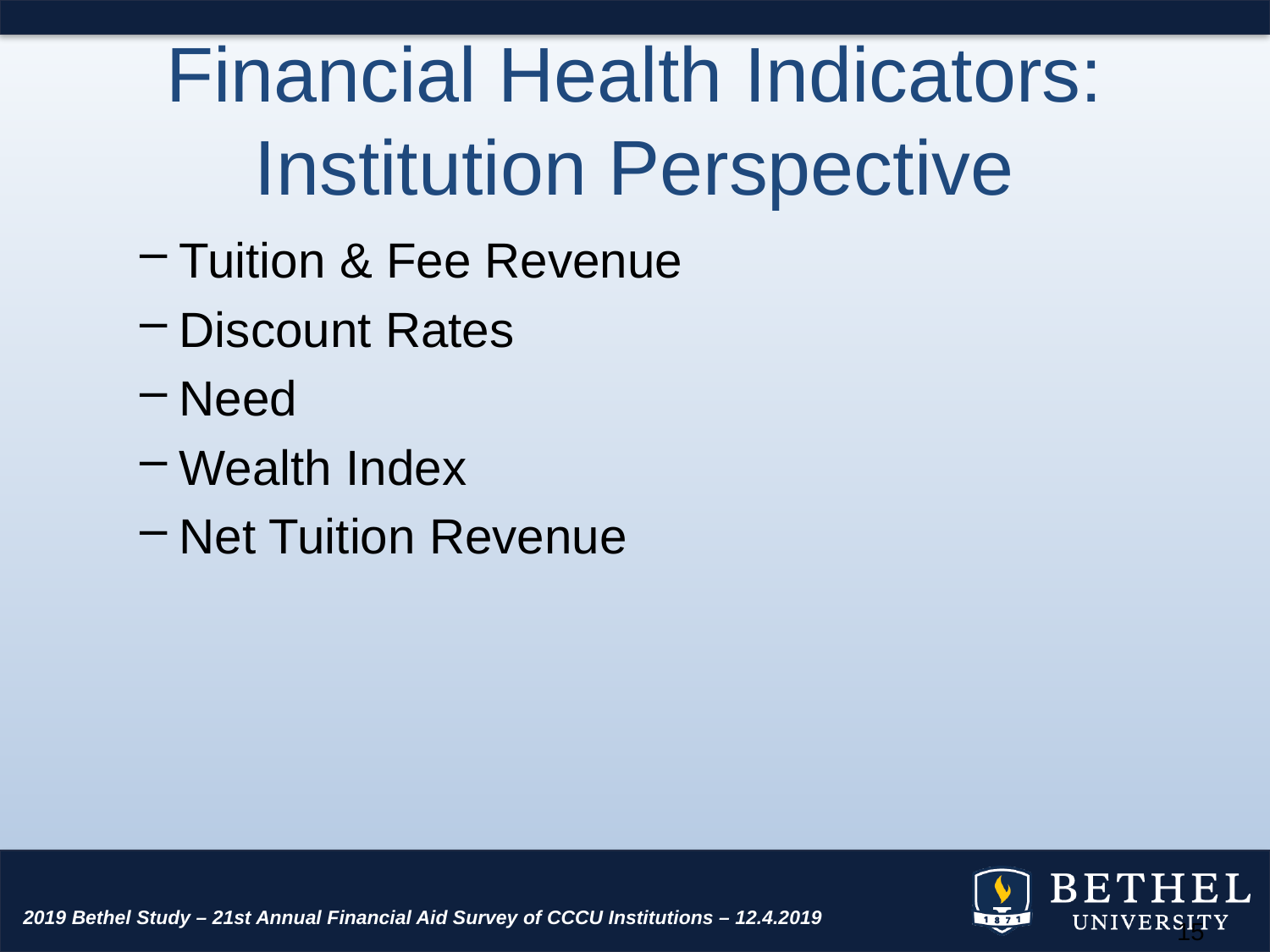

# Financial Health Indicators: Institution Perspective
Tuition & Fee Revenue
Discount Rates
Need
Wealth Index
Net Tuition Revenue

2019 Bethel Study – 21st Annual Financial Aid Survey of CCCU Institutions – 12.4.2019
15